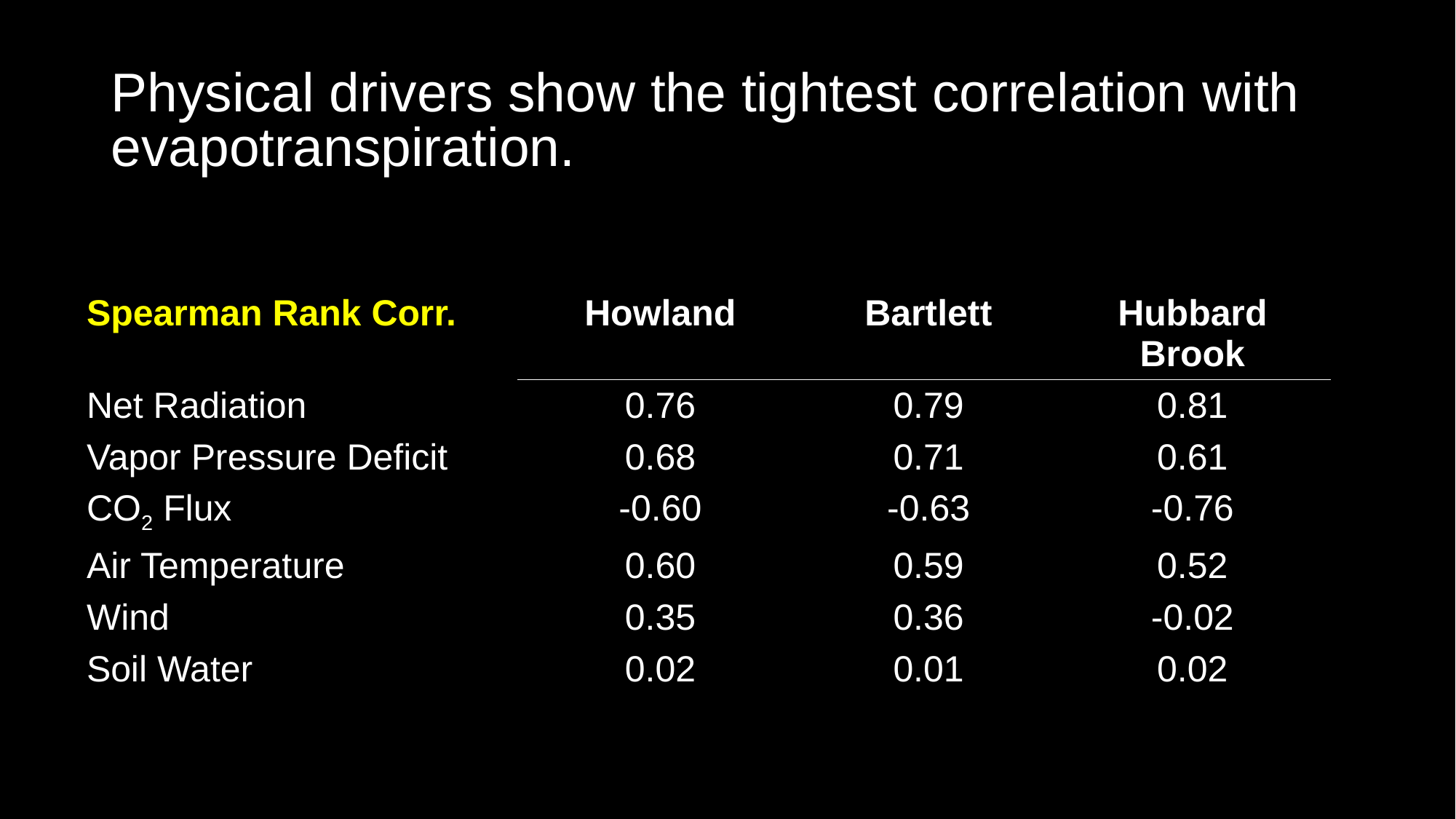

# Physical drivers show the tightest correlation with evapotranspiration.
| Spearman Rank Corr. | Howland | Bartlett | Hubbard Brook |
| --- | --- | --- | --- |
| Net Radiation | 0.76 | 0.79 | 0.81 |
| Vapor Pressure Deficit | 0.68 | 0.71 | 0.61 |
| CO2 Flux | -0.60 | -0.63 | -0.76 |
| Air Temperature | 0.60 | 0.59 | 0.52 |
| Wind | 0.35 | 0.36 | -0.02 |
| Soil Water | 0.02 | 0.01 | 0.02 |